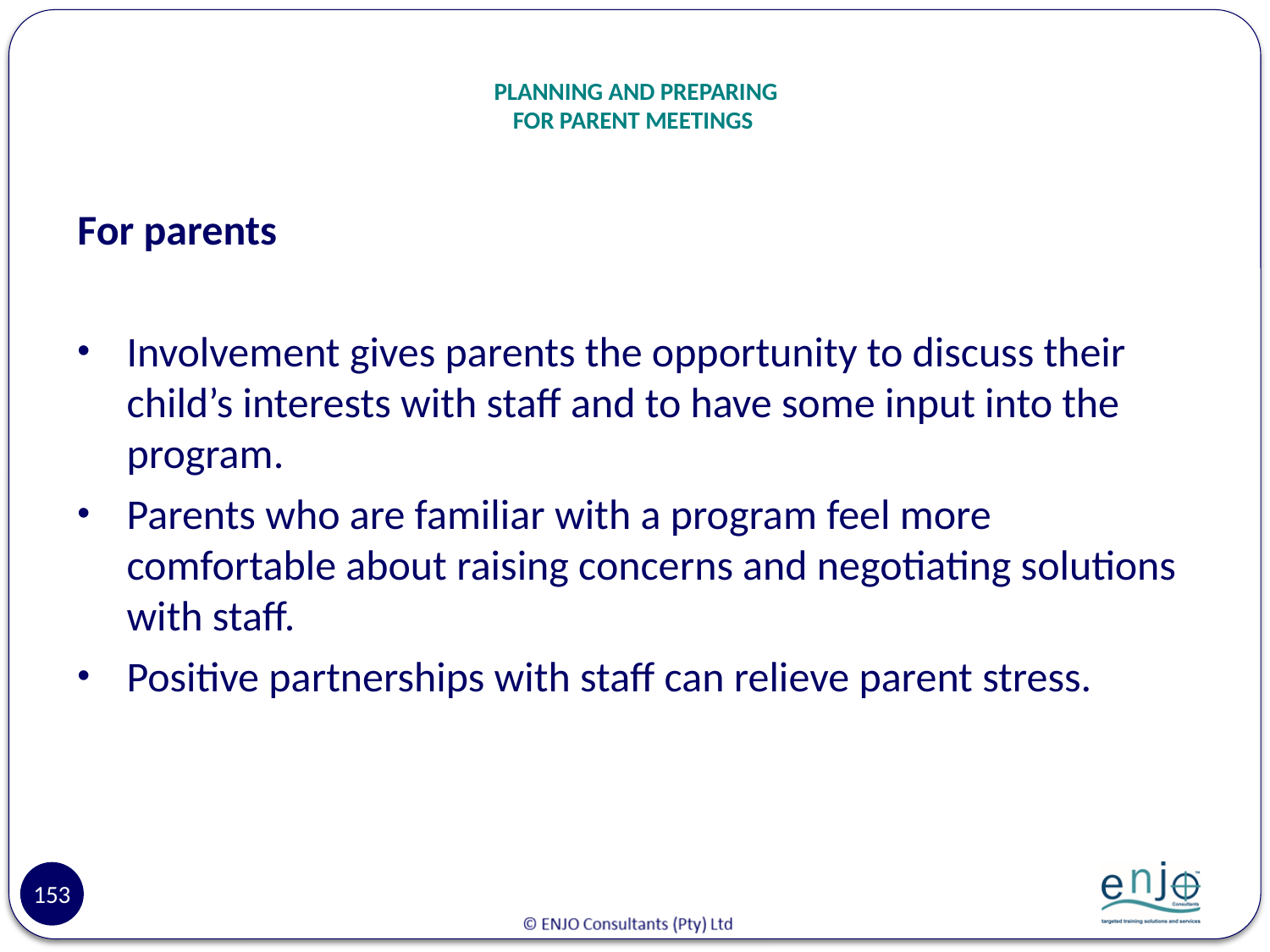

# PLANNING AND PREPARING FOR PARENT MEETINGS
For parents

Involvement gives parents the opportunity to discuss their child’s interests with staff and to have some input into the program.
Parents who are familiar with a program feel more comfortable about raising concerns and negotiating solutions with staff.
Positive partnerships with staff can relieve parent stress.

153